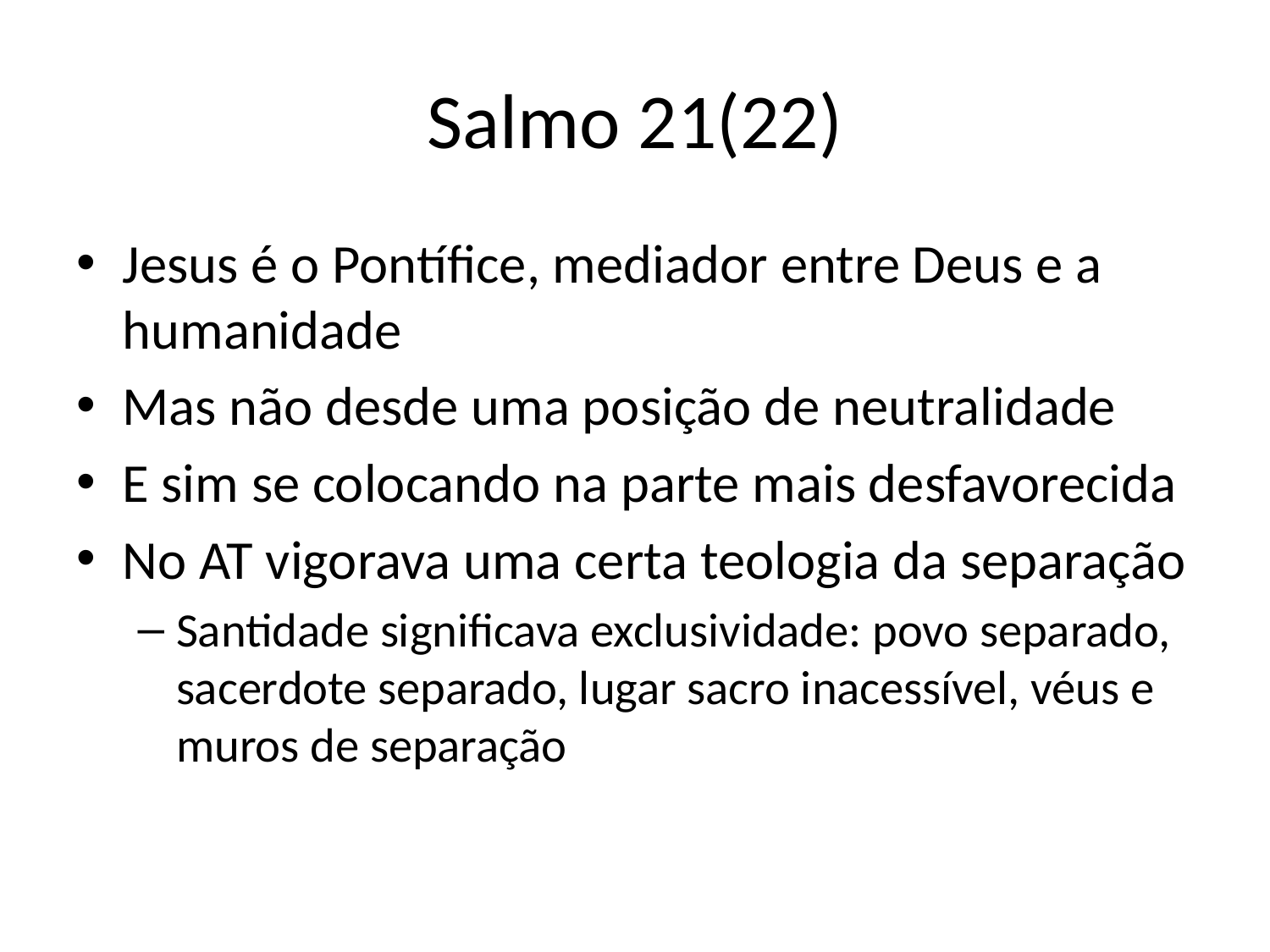

# Salmo 21(22)
Jesus é o Pontífice, mediador entre Deus e a humanidade
Mas não desde uma posição de neutralidade
E sim se colocando na parte mais desfavorecida
No AT vigorava uma certa teologia da separação
Santidade significava exclusividade: povo separado, sacerdote separado, lugar sacro inacessível, véus e muros de separação